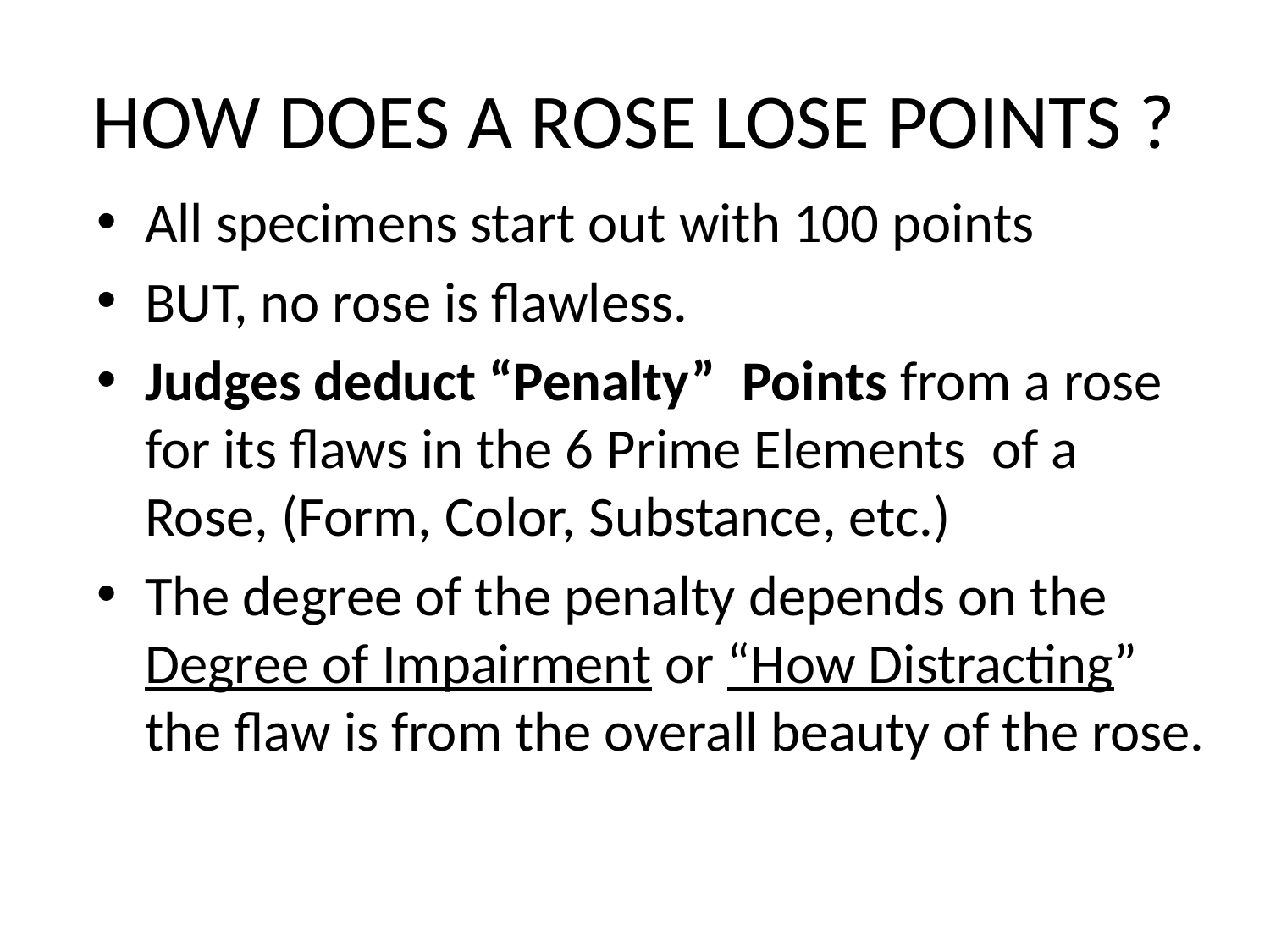

# HOW DOES A ROSE LOSE POINTS ?
All specimens start out with 100 points
BUT, no rose is flawless.
Judges deduct “Penalty”  Points from a rose for its flaws in the 6 Prime Elements  of a Rose, (Form, Color, Substance, etc.)
The degree of the penalty depends on the Degree of Impairment or “How Distracting” the flaw is from the overall beauty of the rose.